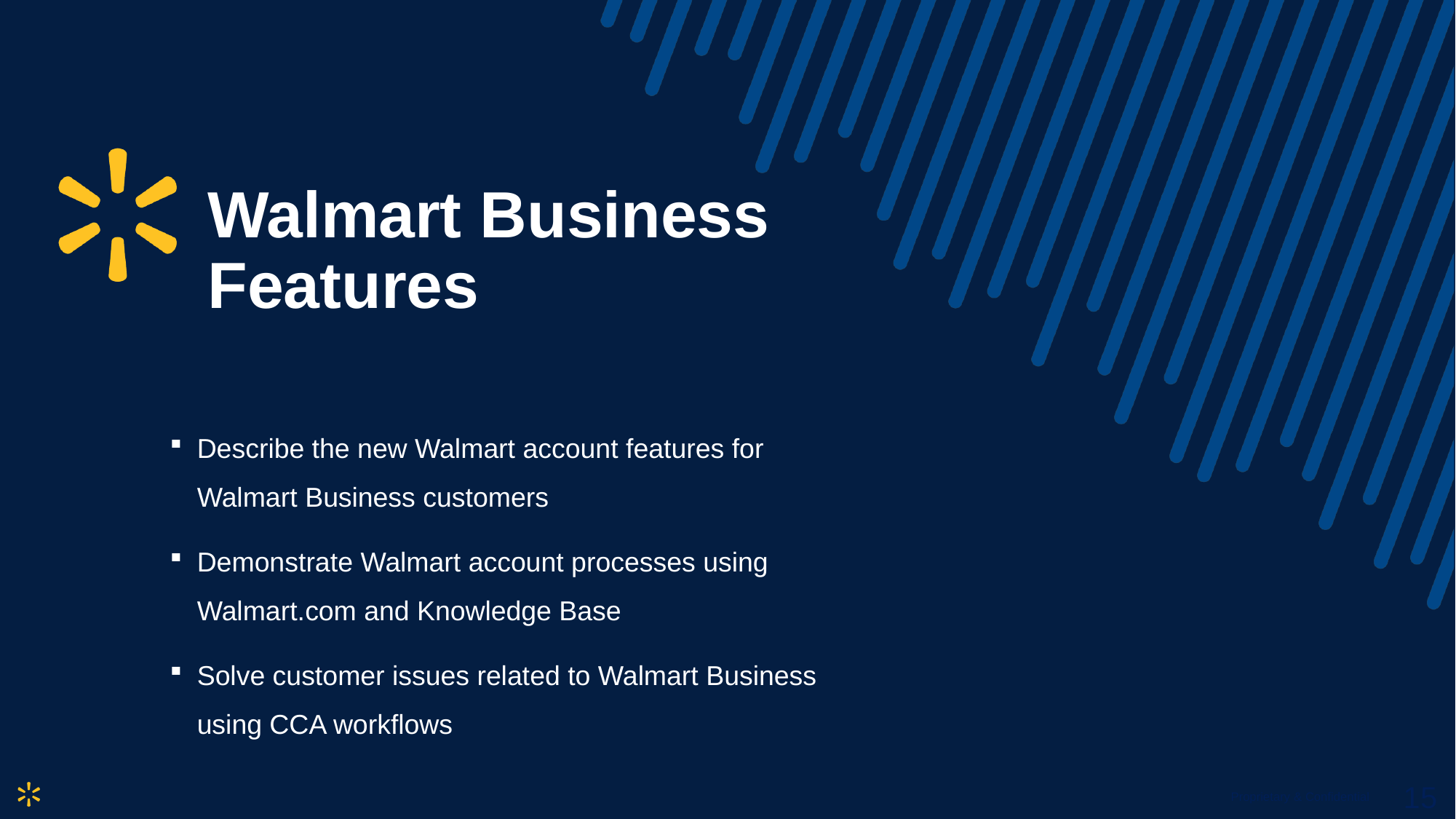

# Walmart Business Features
Describe the new Walmart account features for Walmart Business customers
Demonstrate Walmart account processes using Walmart.com and Knowledge Base
Solve customer issues related to Walmart Business using CCA workflows